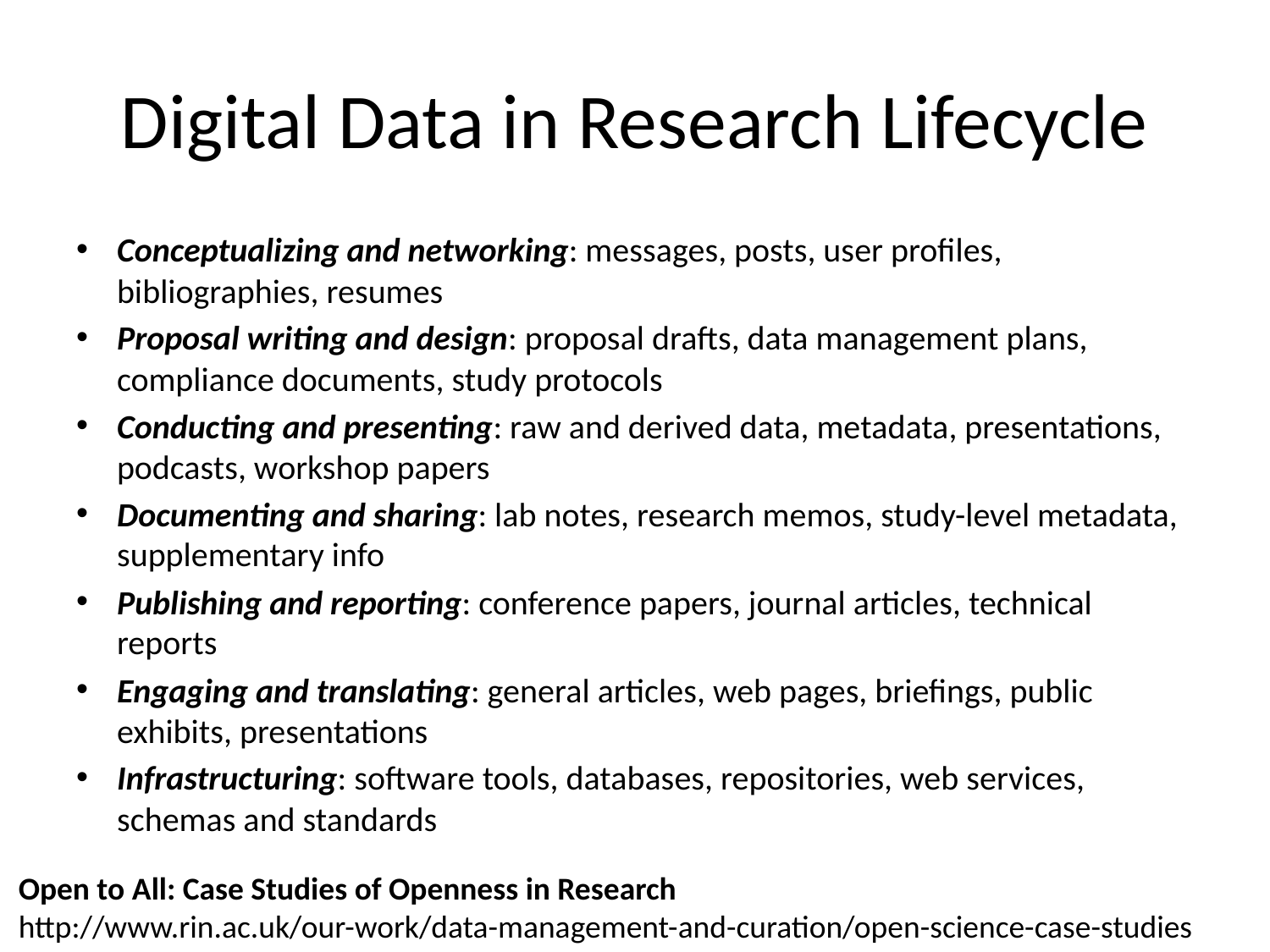

# Digital Data in Research Lifecycle
Conceptualizing and networking: messages, posts, user profiles, bibliographies, resumes
Proposal writing and design: proposal drafts, data management plans, compliance documents, study protocols
Conducting and presenting: raw and derived data, metadata, presentations, podcasts, workshop papers
Documenting and sharing: lab notes, research memos, study-level metadata, supplementary info
Publishing and reporting: conference papers, journal articles, technical reports
Engaging and translating: general articles, web pages, briefings, public exhibits, presentations
Infrastructuring: software tools, databases, repositories, web services, schemas and standards
Open to All: Case Studies of Openness in Research
http://www.rin.ac.uk/our-work/data-management-and-curation/open-science-case-studies